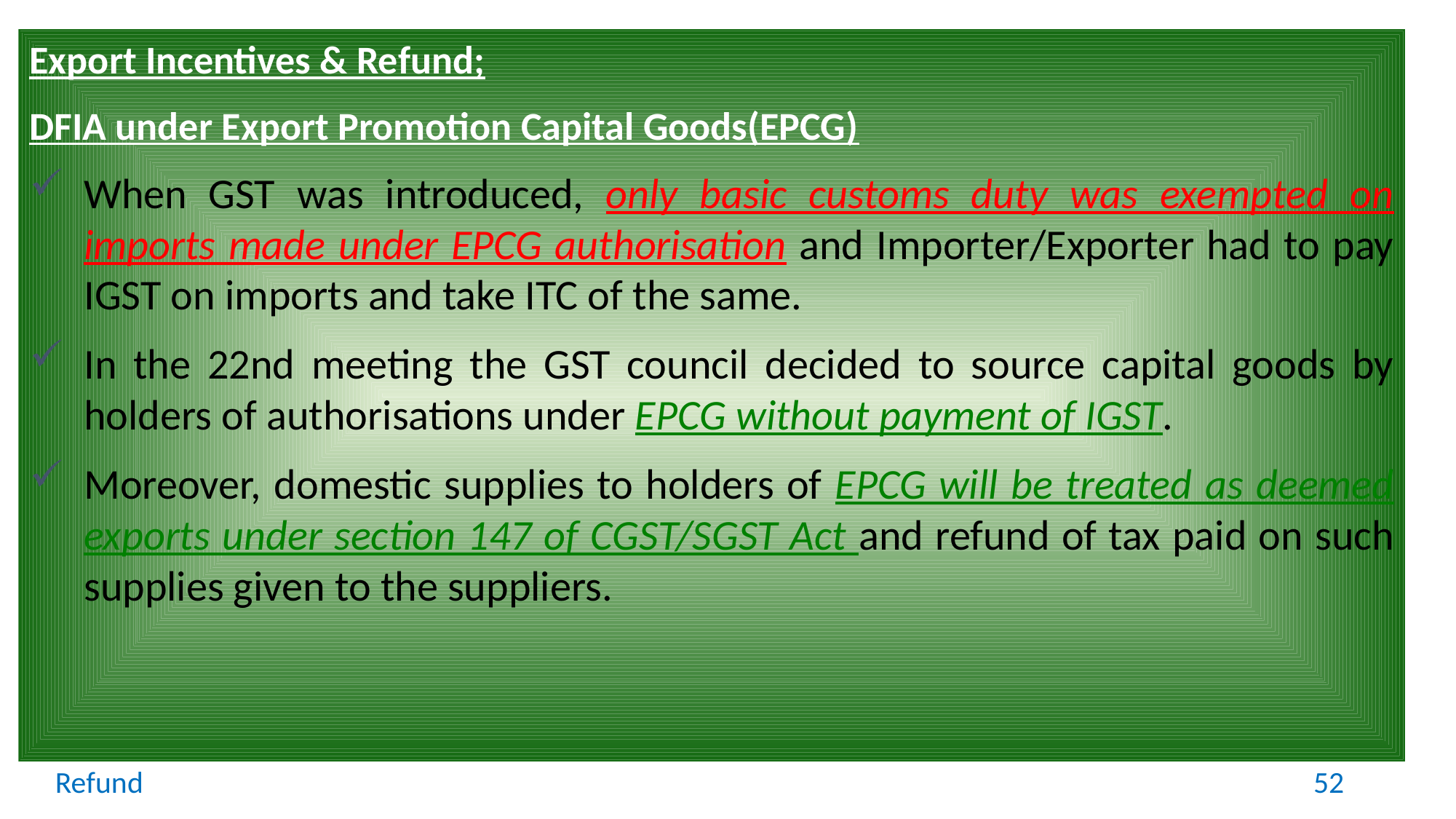

Export Incentives & Refund;
DFIA under Export Promotion Capital Goods(EPCG)
When GST was introduced, only basic customs duty was exempted on imports made under EPCG authorisation and Importer/Exporter had to pay IGST on imports and take ITC of the same.
In the 22nd meeting the GST council decided to source capital goods by holders of authorisations under EPCG without payment of IGST.
Moreover, domestic supplies to holders of EPCG will be treated as deemed exports under section 147 of CGST/SGST Act and refund of tax paid on such supplies given to the suppliers.
Refund
52